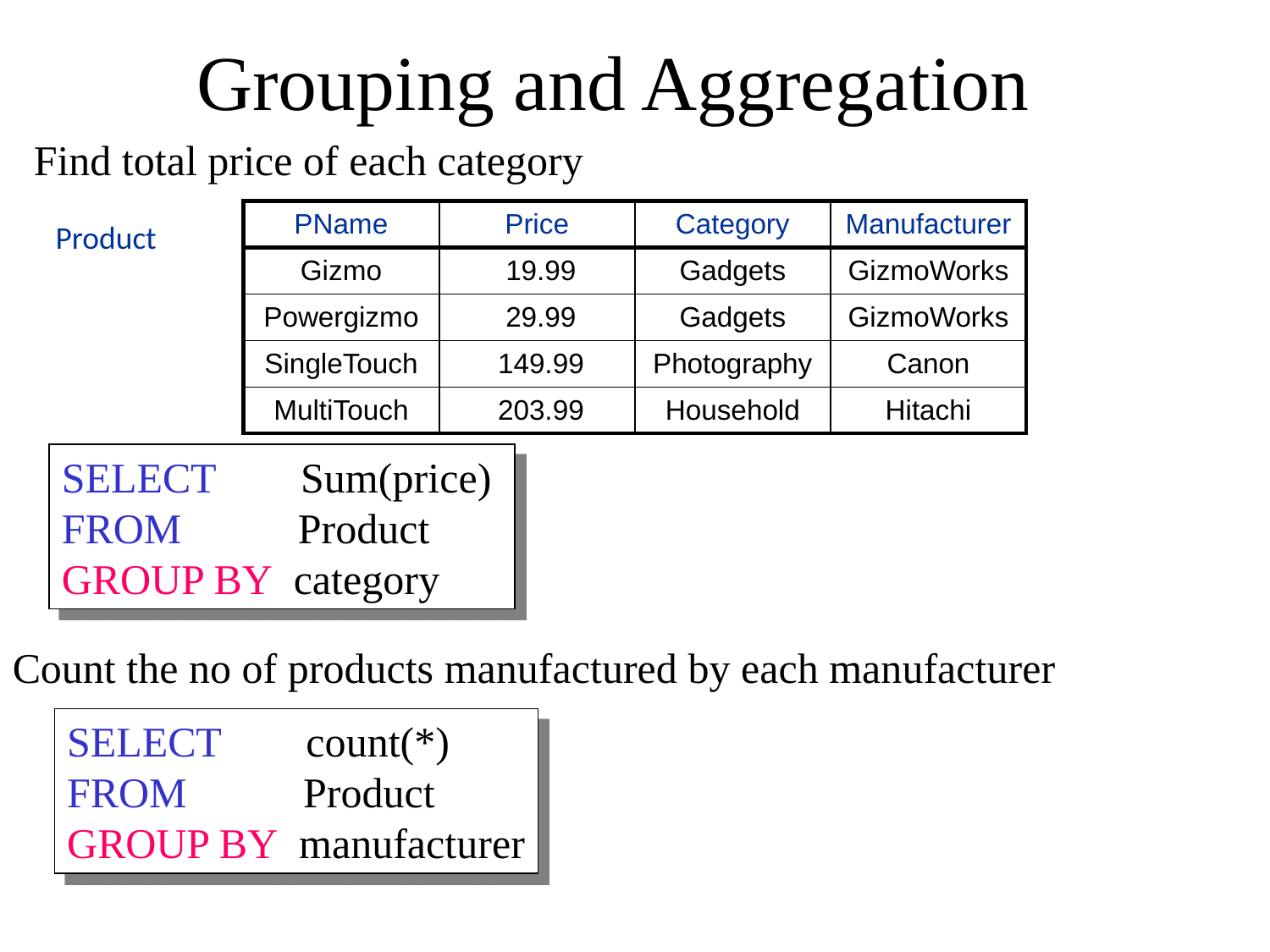

# Grouping and Aggregation
Find total price of each category
| PName | Price | Category | Manufacturer |
| --- | --- | --- | --- |
| Gizmo | 19.99 | Gadgets | GizmoWorks |
| Powergizmo | 29.99 | Gadgets | GizmoWorks |
| SingleTouch | 149.99 | Photography | Canon |
| MultiTouch | 203.99 | Household | Hitachi |
Product
SELECT        Sum(price)
FROM           Product
GROUP BY  category
Count the no of products manufactured by each manufacturer
SELECT        count(*)
FROM           Product
GROUP BY  manufacturer